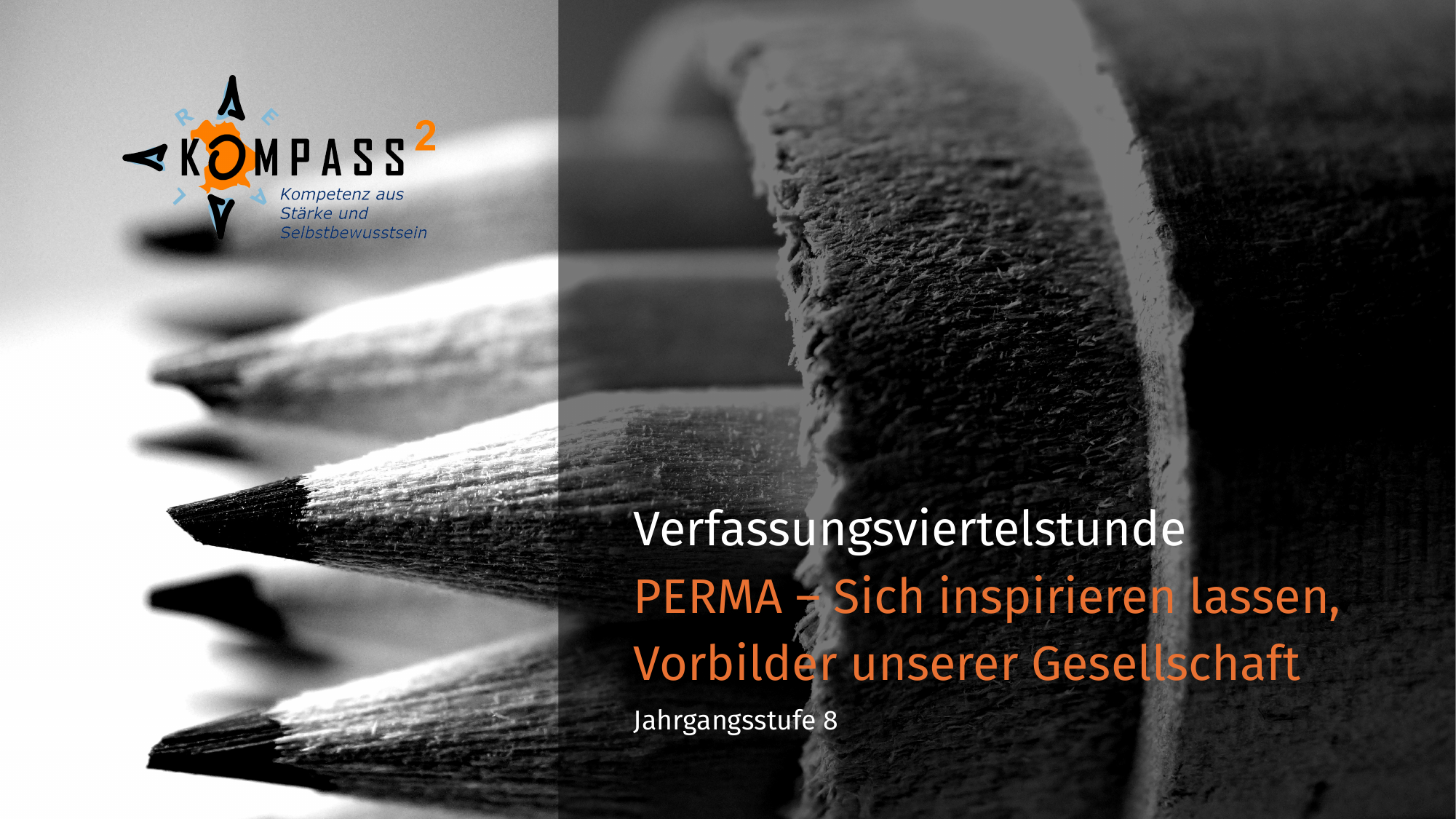

Verfassungsviertelstunde
PERMA – Sich inspirieren lassen,
Vorbilder unserer Gesellschaft
Jahrgangsstufe 8